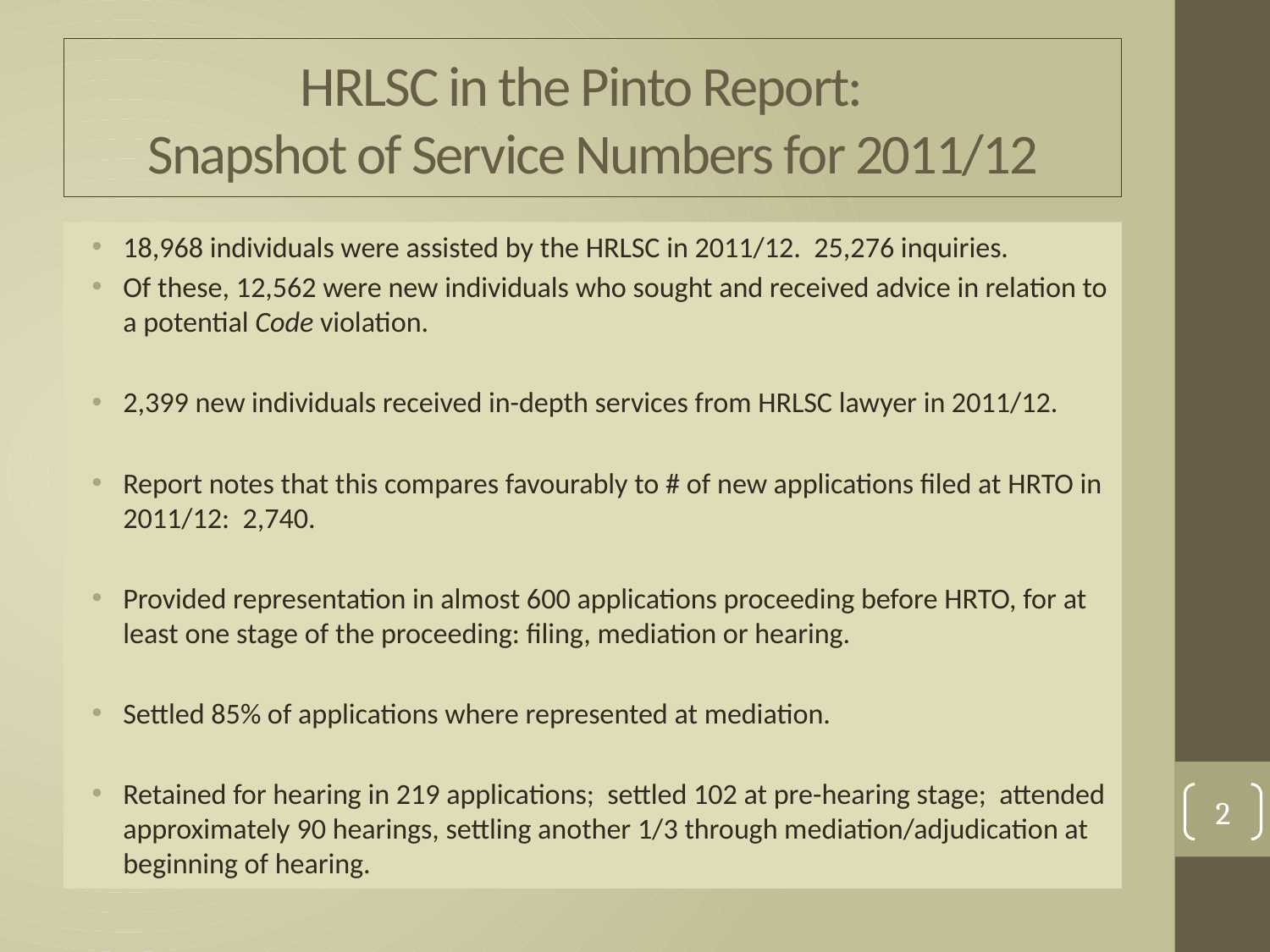

# HRLSC in the Pinto Report: Snapshot of Service Numbers for 2011/12
18,968 individuals were assisted by the HRLSC in 2011/12.  25,276 inquiries.
Of these, 12,562 were new individuals who sought and received advice in relation to a potential Code violation.

2,399 new individuals received in-depth services from HRLSC lawyer in 2011/12.

Report notes that this compares favourably to # of new applications filed at HRTO in 2011/12:  2,740.

Provided representation in almost 600 applications proceeding before HRTO, for at least one stage of the proceeding: filing, mediation or hearing.

Settled 85% of applications where represented at mediation.

Retained for hearing in 219 applications;  settled 102 at pre-hearing stage;  attended approximately 90 hearings, settling another 1/3 through mediation/adjudication at beginning of hearing.

2